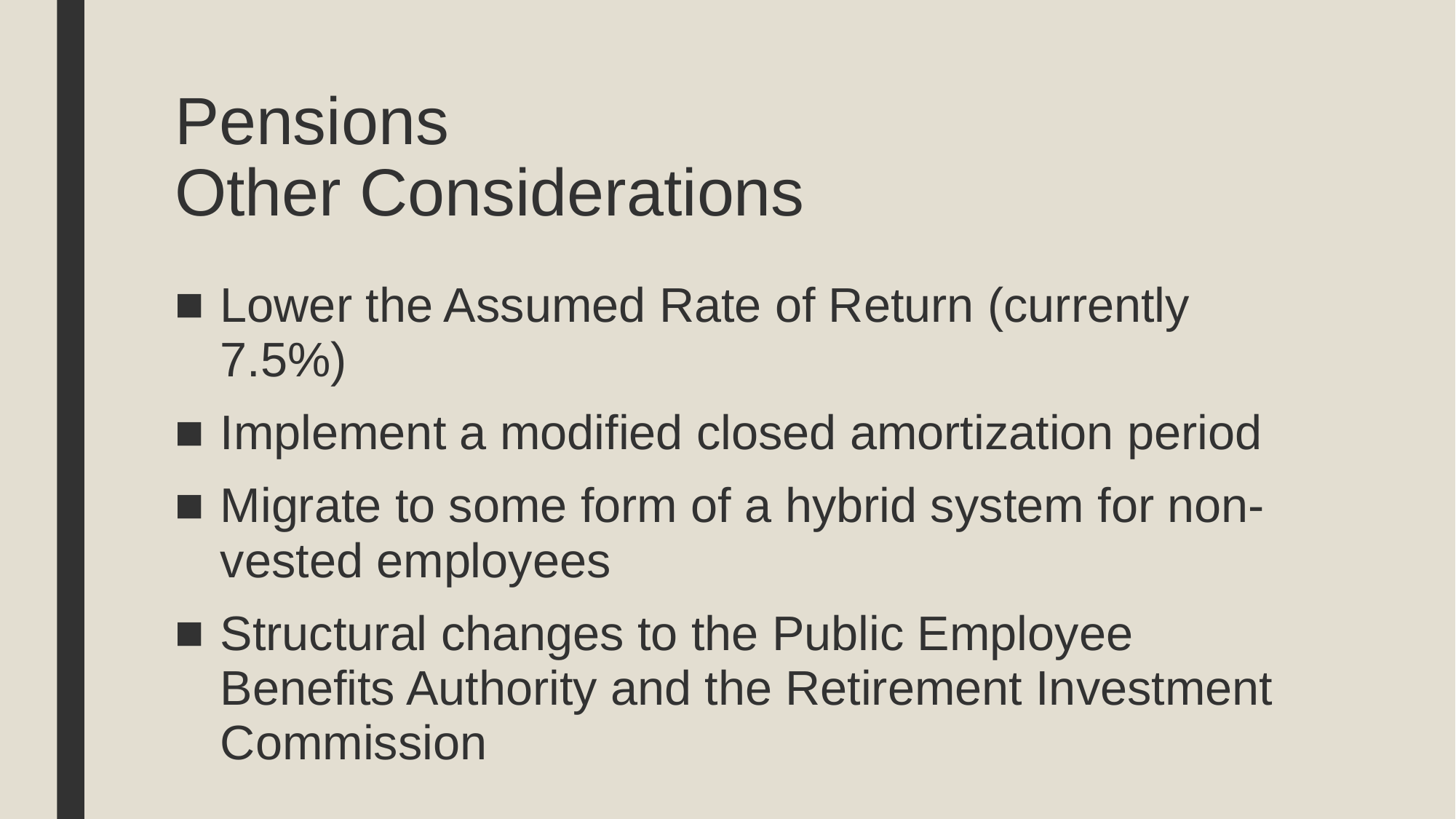

# Pensions Other Considerations
Lower the Assumed Rate of Return (currently 7.5%)
Implement a modified closed amortization period
Migrate to some form of a hybrid system for non-vested employees
Structural changes to the Public Employee Benefits Authority and the Retirement Investment Commission